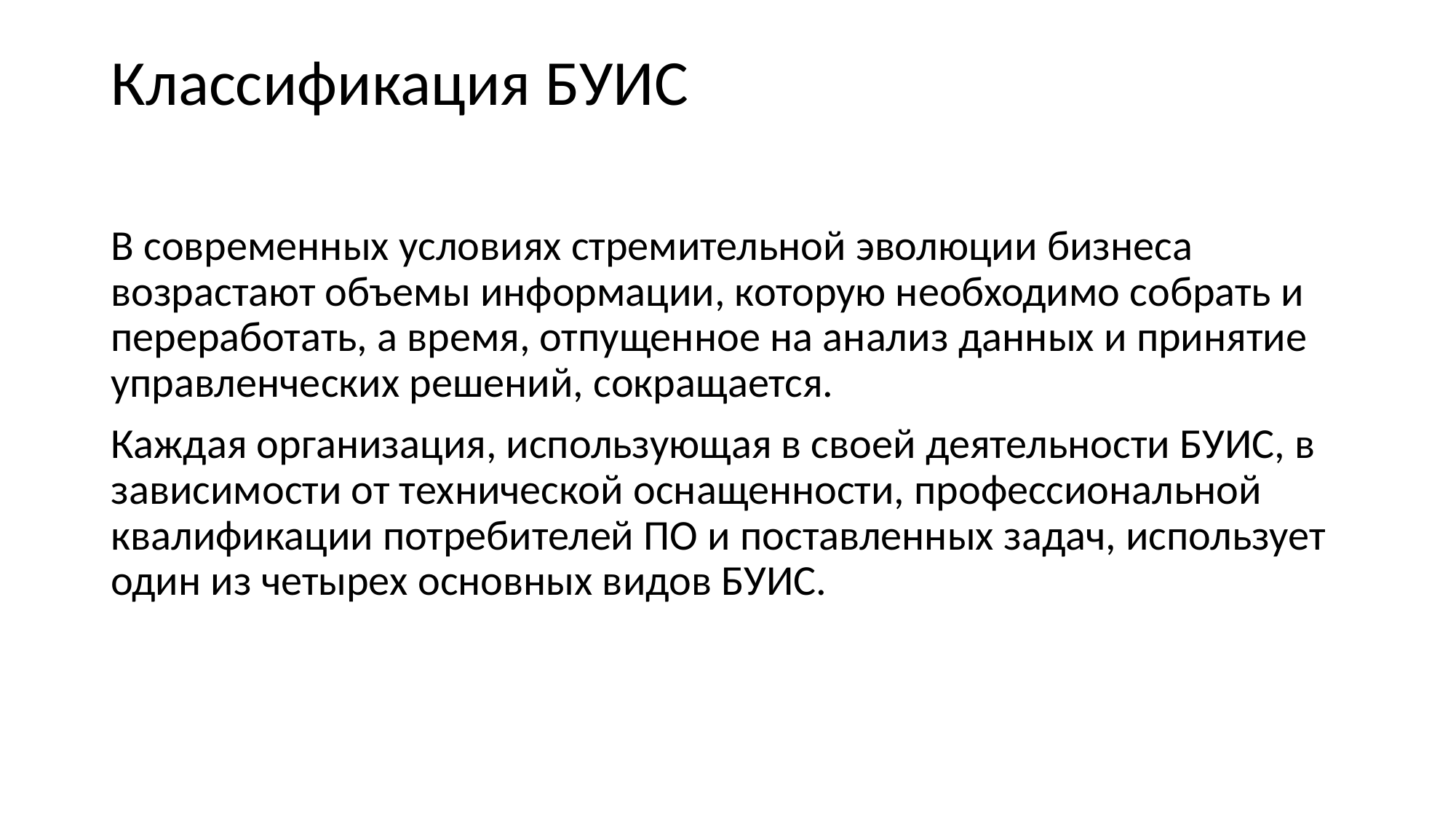

# Классификация БУИС
В современных условиях стремительной эволюции бизнеса возрастают объемы информации, которую необходимо собрать и переработать, а время, отпущенное на анализ данных и принятие управленческих решений, сокращается.
Каждая организация, использующая в своей деятельности БУИС, в зависимости от технической оснащенности, профессиональной квалификации потребителей ПО и поставленных задач, использует один из четырех основных видов БУИС.